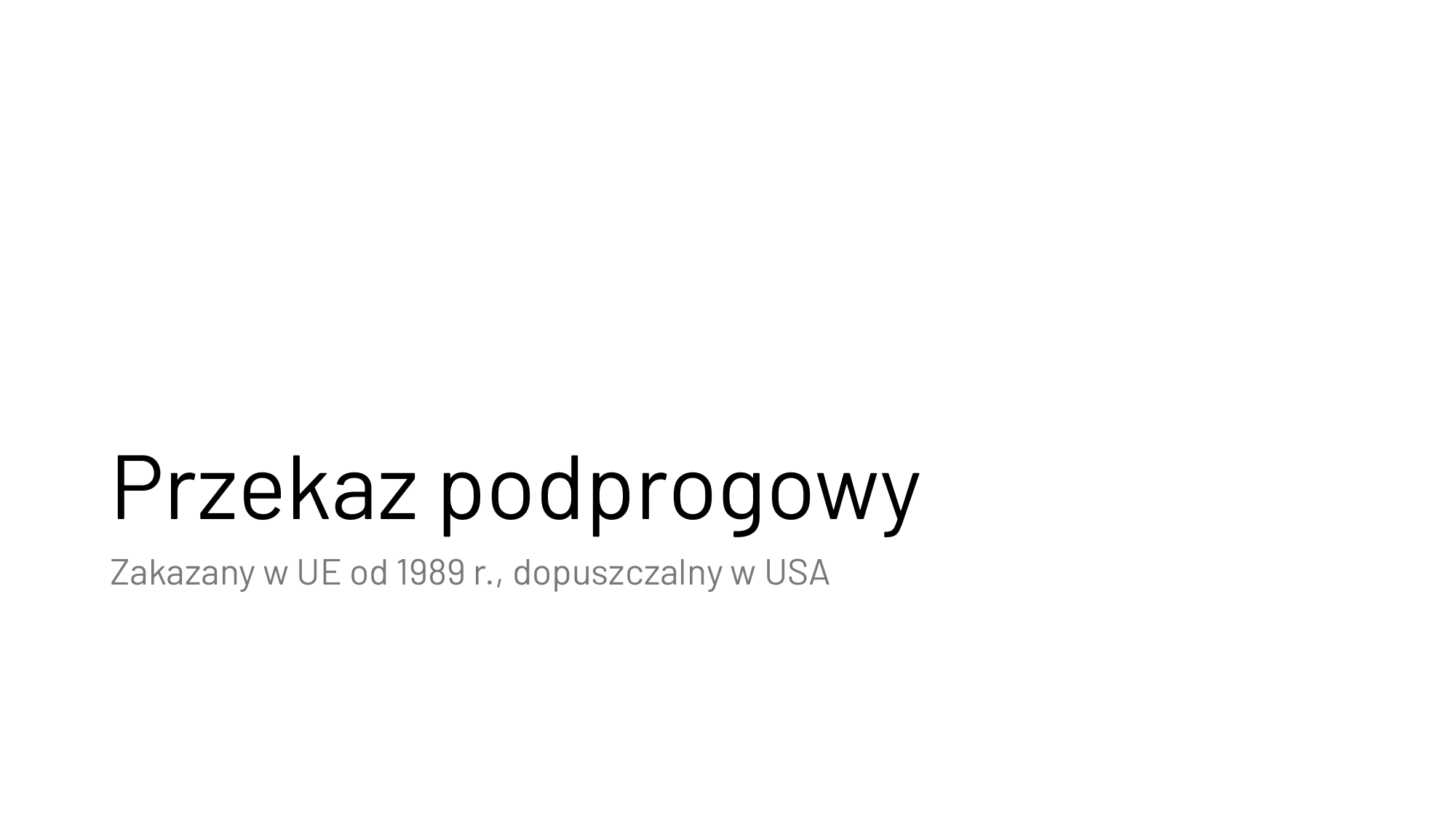

# Przekaz podprogowy
Zakazany w UE od 1989 r., dopuszczalny w USA